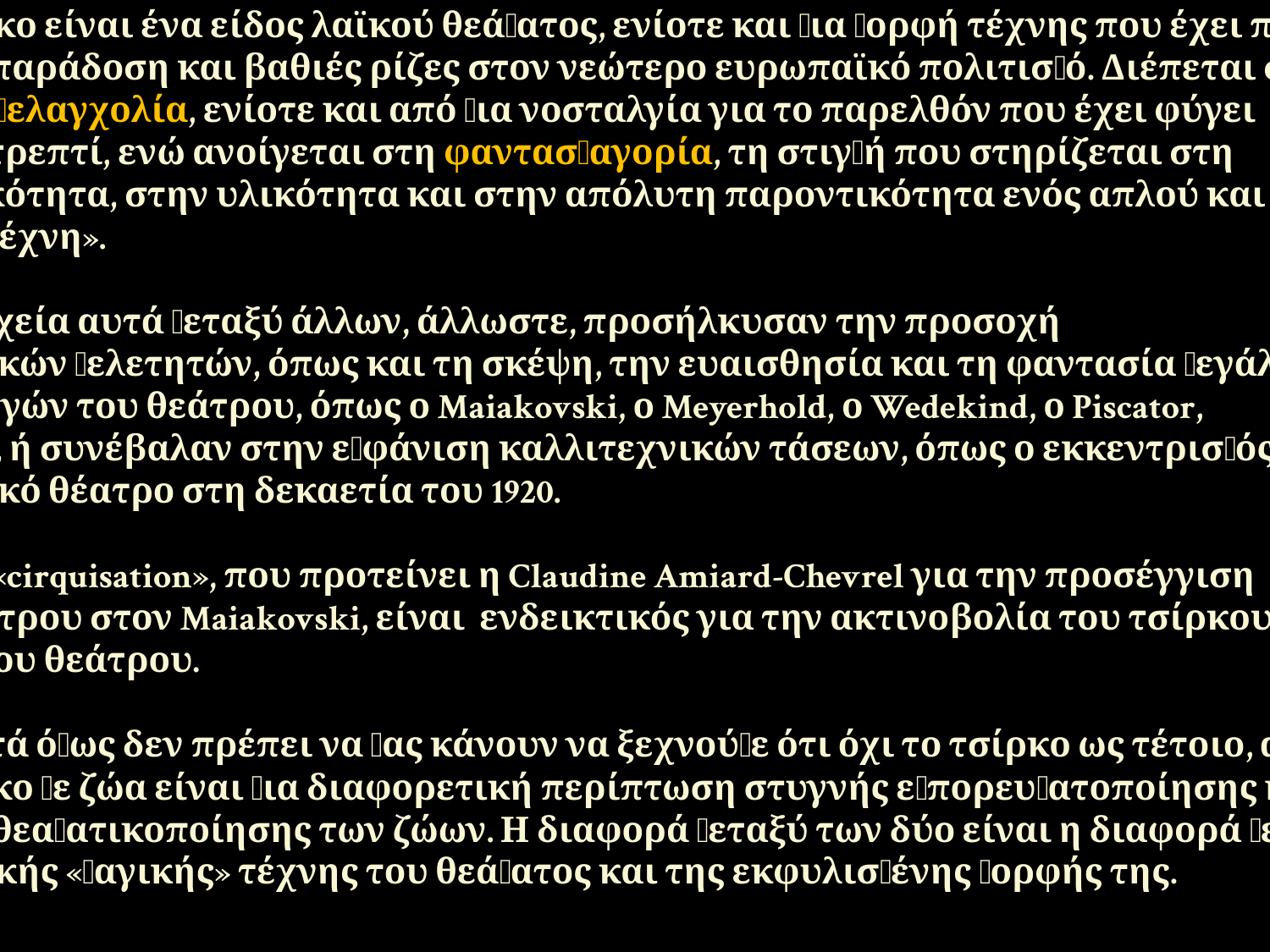

Το τσίρκο είναι ένα είδος λαϊκού θεάματος, ενίοτε και μια μορφή τέχνης που έχει πλέον
μεγάλη παράδοση και βαθιές ρίζες στον νεώτερο ευρωπαϊκό πολιτισμό. Διέπεται συχνά
από μια μελαγχολία, ενίοτε και από μια νοσταλγία για το παρελθόν που έχει φύγει
ανεπιστρεπτί, ενώ ανοίγεται στη φαντασμαγορία, τη στιγμή που στηρίζεται στη
σωματικότητα, στην υλικότητα και στην απόλυτη παροντικότητα ενός απλού και άσημου
«καλλιτέχνη».

Τα στοιχεία αυτά μεταξύ άλλων, άλλωστε, προσήλκυσαν την προσοχή
σημαντικών μελετητών, όπως και τη σκέψη, την ευαισθησία και τη φαντασία μεγάλων
δημιουργών του θεάτρου, όπως ο Maiakovski, ο Meyerhold, ο Wedekind, ο Piscator,
ο Brecht, ή συνέβαλαν στην εμφάνιση καλλιτεχνικών τάσεων, όπως ο εκκεντρισμός στο
σοβιετικό θέατρο στη δεκαετία του 1920.

Ο όρος «cirquisation», που προτείνει η Claudine Amiard-Chevrel για την προσέγγιση
του θεάτρου στον Maiakovski, είναι  ενδεικτικός για την ακτινοβολία του τσίρκου στην
τέχνη του θεάτρου.

Όλα αυτά όμως δεν πρέπει να μας κάνουν να ξεχνούμε ότι όχι το τσίρκο ως τέτοιο, αλλά
το τσίρκο με ζώα είναι μια διαφορετική περίπτωση στυγνής εμπορευματοποίησης και
άθλιας θεαματικοποίησης των ζώων. Η διαφορά μεταξύ των δύο είναι η διαφορά μεταξύ
μιας λαϊκής «μαγικής» τέχνης του θεάματος και της εκφυλισμένης μορφής της.